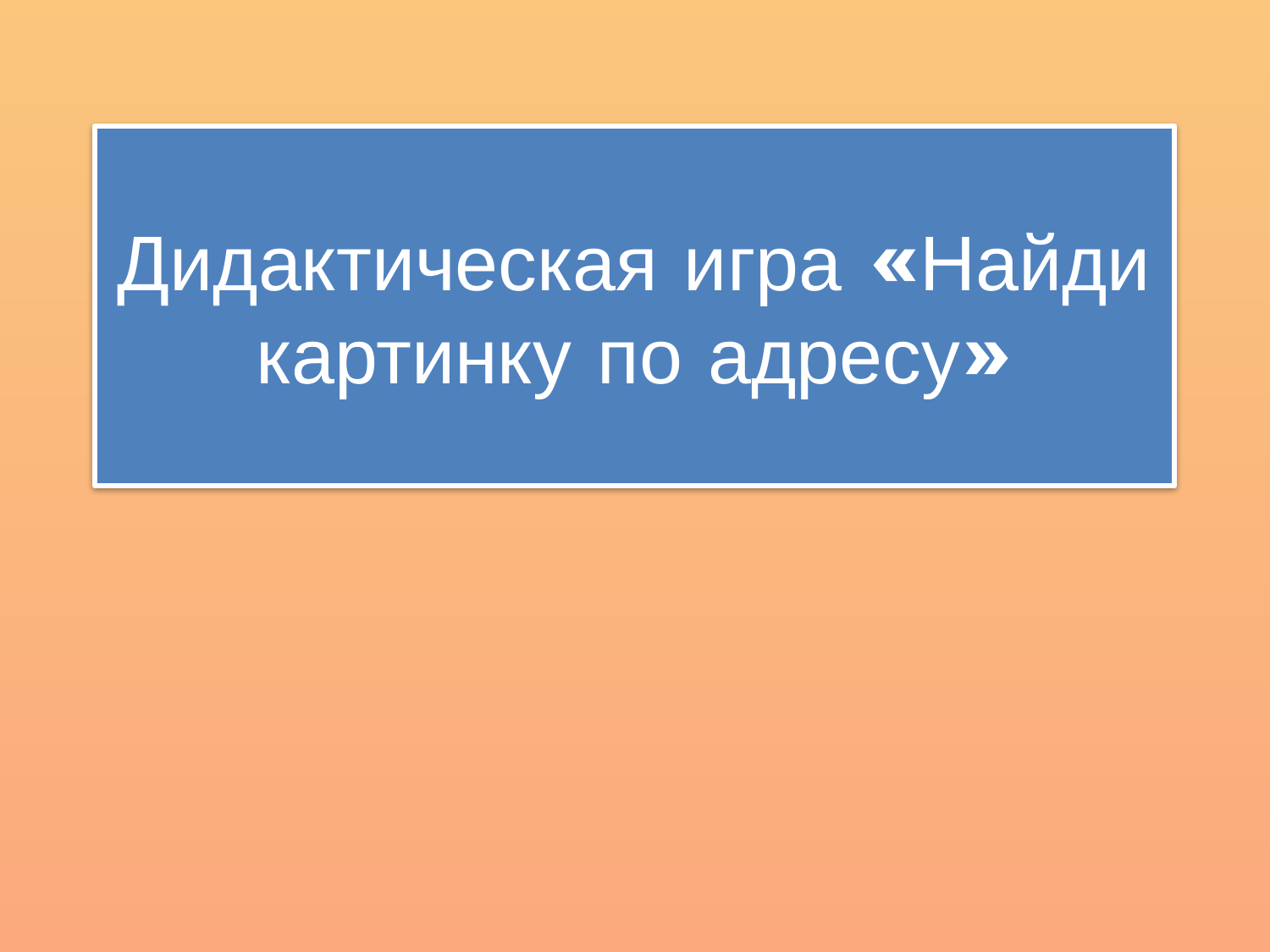

# Дидактическая игра «Найди картинку по адресу»